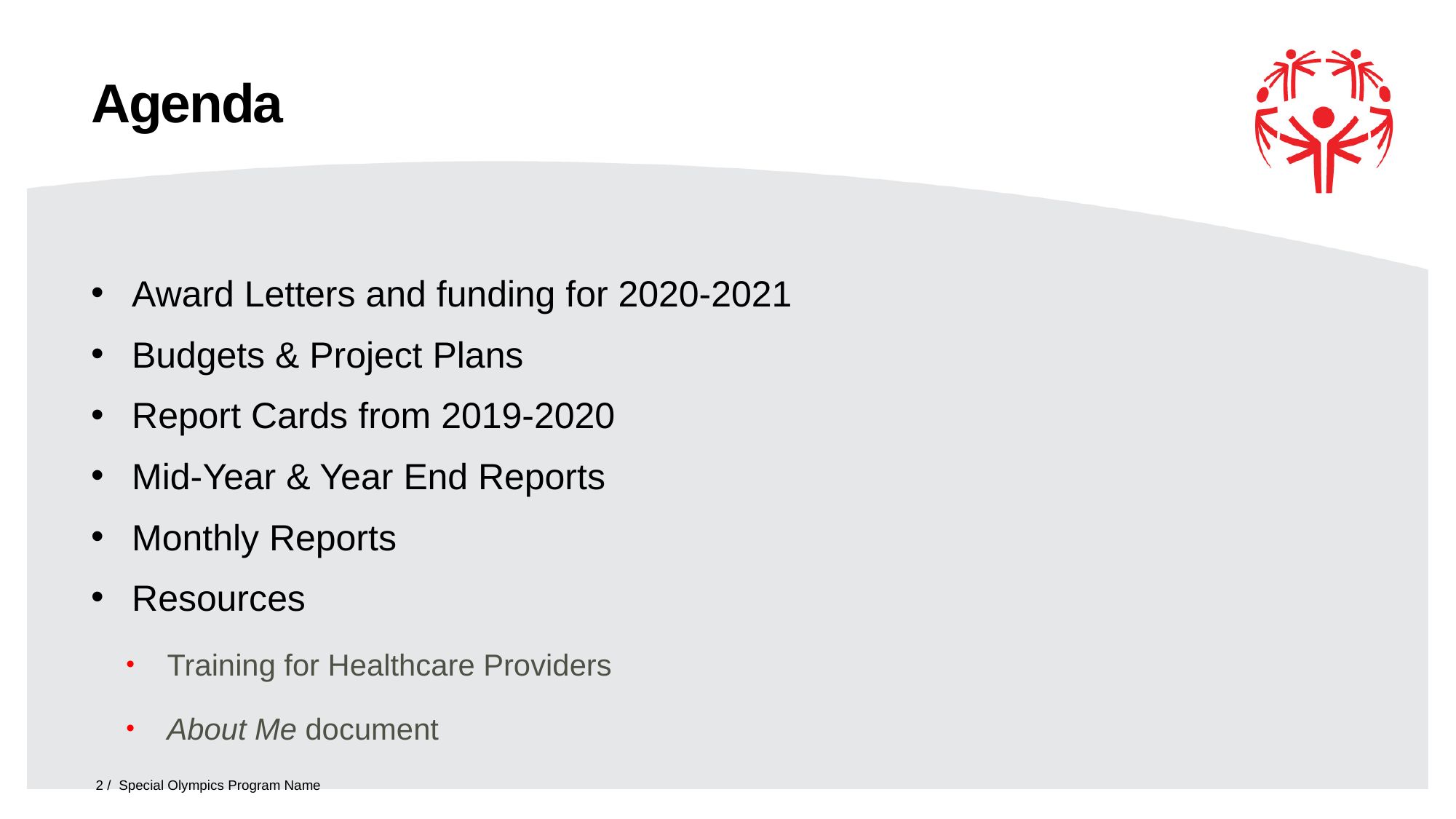

# Agenda
Award Letters and funding for 2020-2021
Budgets & Project Plans
Report Cards from 2019-2020
Mid-Year & Year End Reports
Monthly Reports
Resources
Training for Healthcare Providers
About Me document

2 /  Special Olympics Program Name